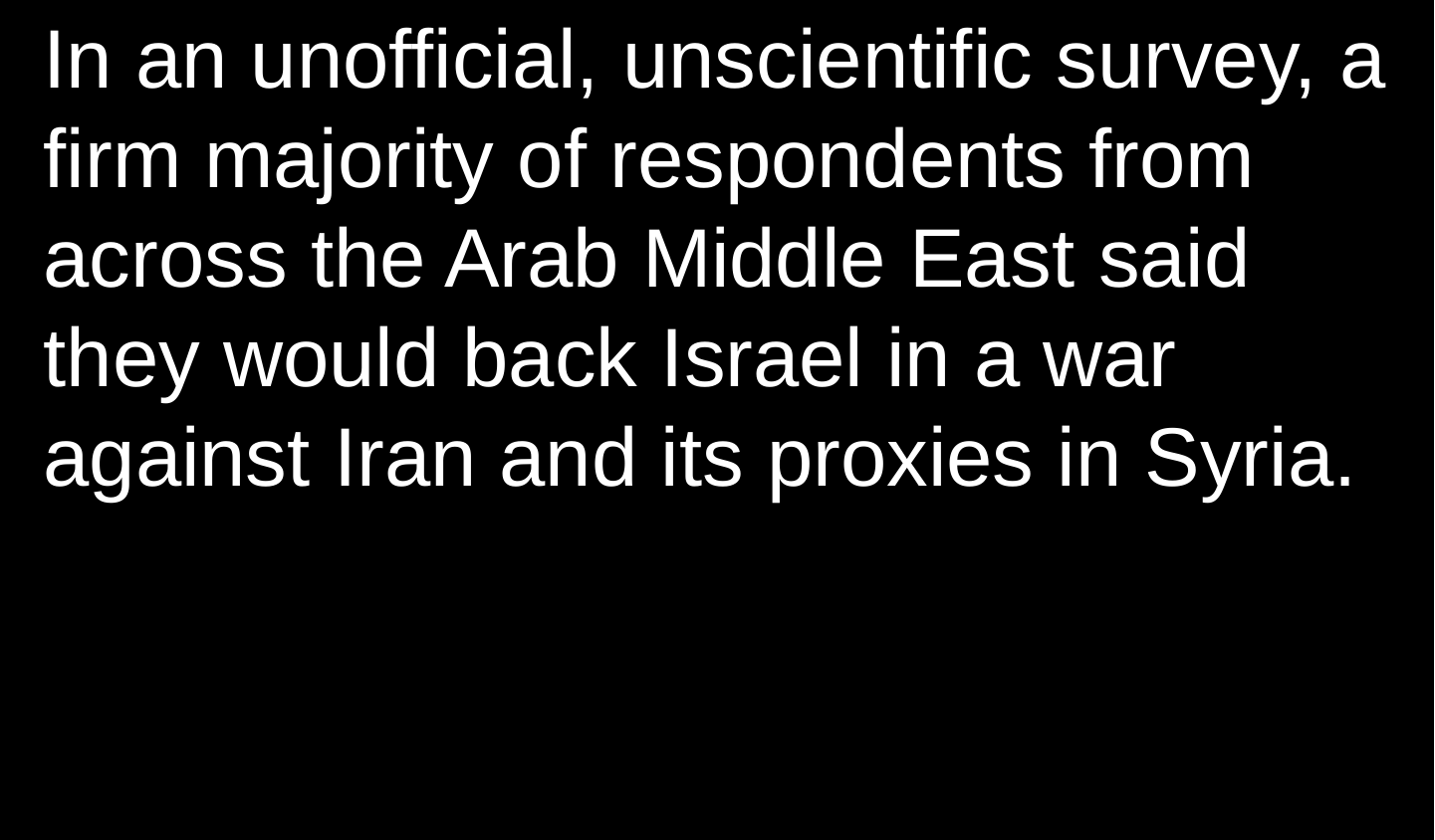

In an unofficial, unscientific survey, a firm majority of respondents from across the Arab Middle East said they would back Israel in a war against Iran and its proxies in Syria.